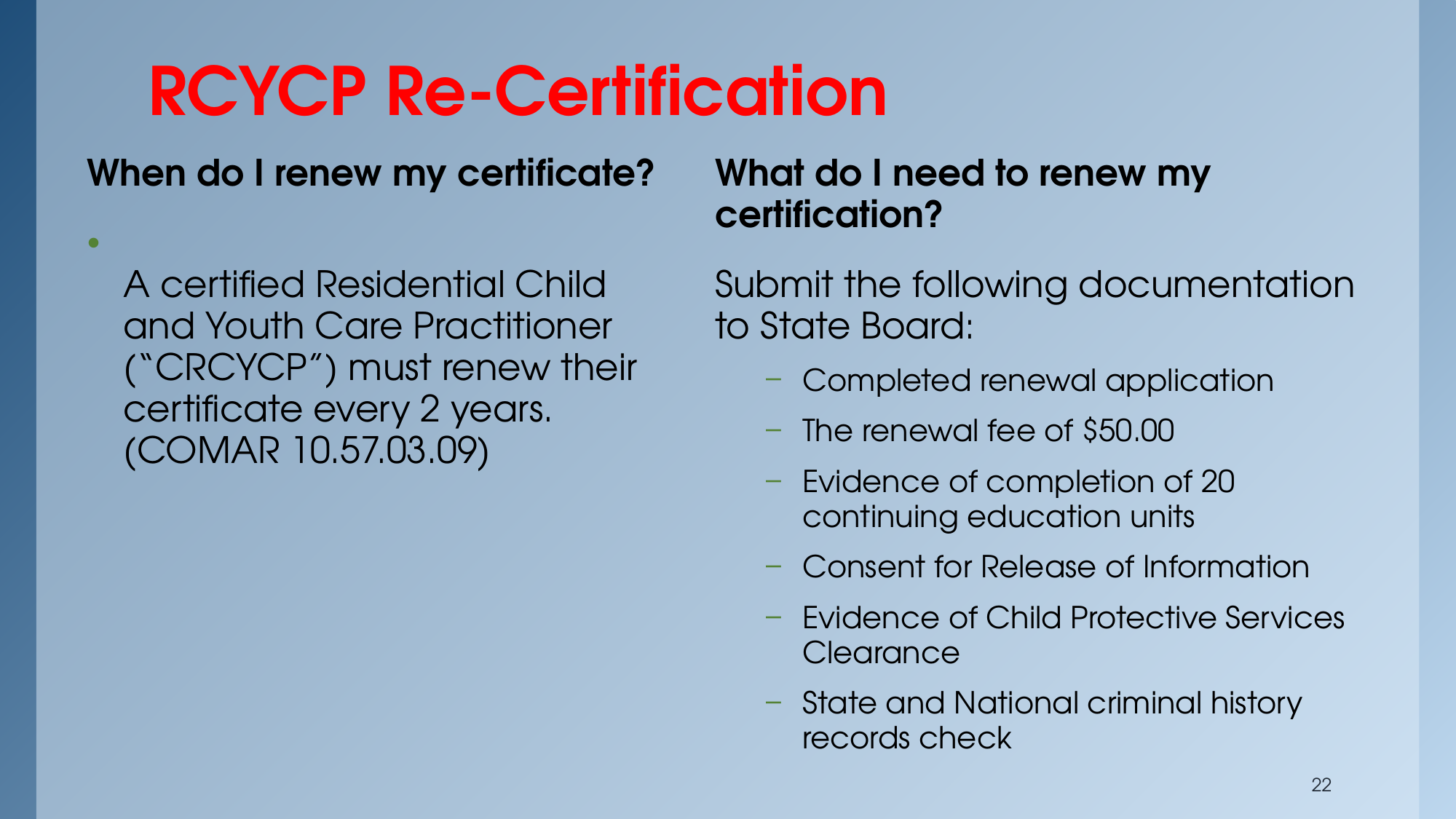

# RCYCP Re-Certification
When do I renew my certificate?
A certified Residential Child and Youth Care Practitioner (“CRCYCP”) must renew their certificate every 2 years.  (COMAR 10.57.03.09)

What do I need to renew my certification?
Submit the following documentation to State Board:
Completed renewal application
The renewal fee of $50.00
Evidence of completion of 20 continuing education units
Consent for Release of Information
Evidence of Child Protective Services Clearance
State and National criminal history records check
22